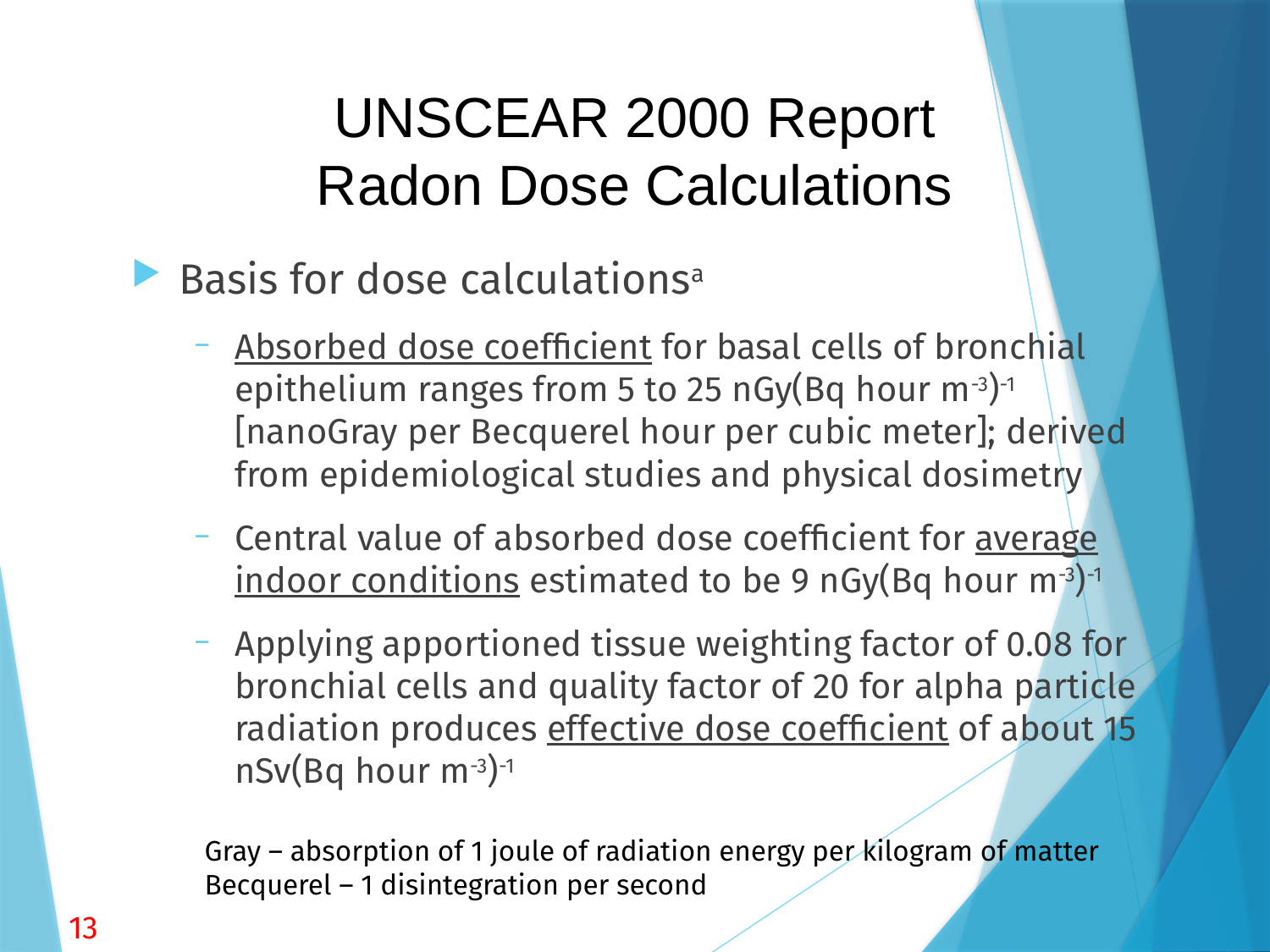

# UNSCEAR 2000 Report Radon Dose Calculations
Basis for dose calculationsa
Absorbed dose coefficient for basal cells of bronchial epithelium ranges from 5 to 25 nGy(Bq hour m-3)-1 [nanoGray per Becquerel hour per cubic meter]; derived from epidemiological studies and physical dosimetry
Central value of absorbed dose coefficient for average indoor conditions estimated to be 9 nGy(Bq hour m-3)-1
Applying apportioned tissue weighting factor of 0.08 for bronchial cells and quality factor of 20 for alpha particle radiation produces effective dose coefficient of about 15 nSv(Bq hour m-3)-1
Gray – absorption of 1 joule of radiation energy per kilogram of matter
Becquerel – 1 disintegration per second
13